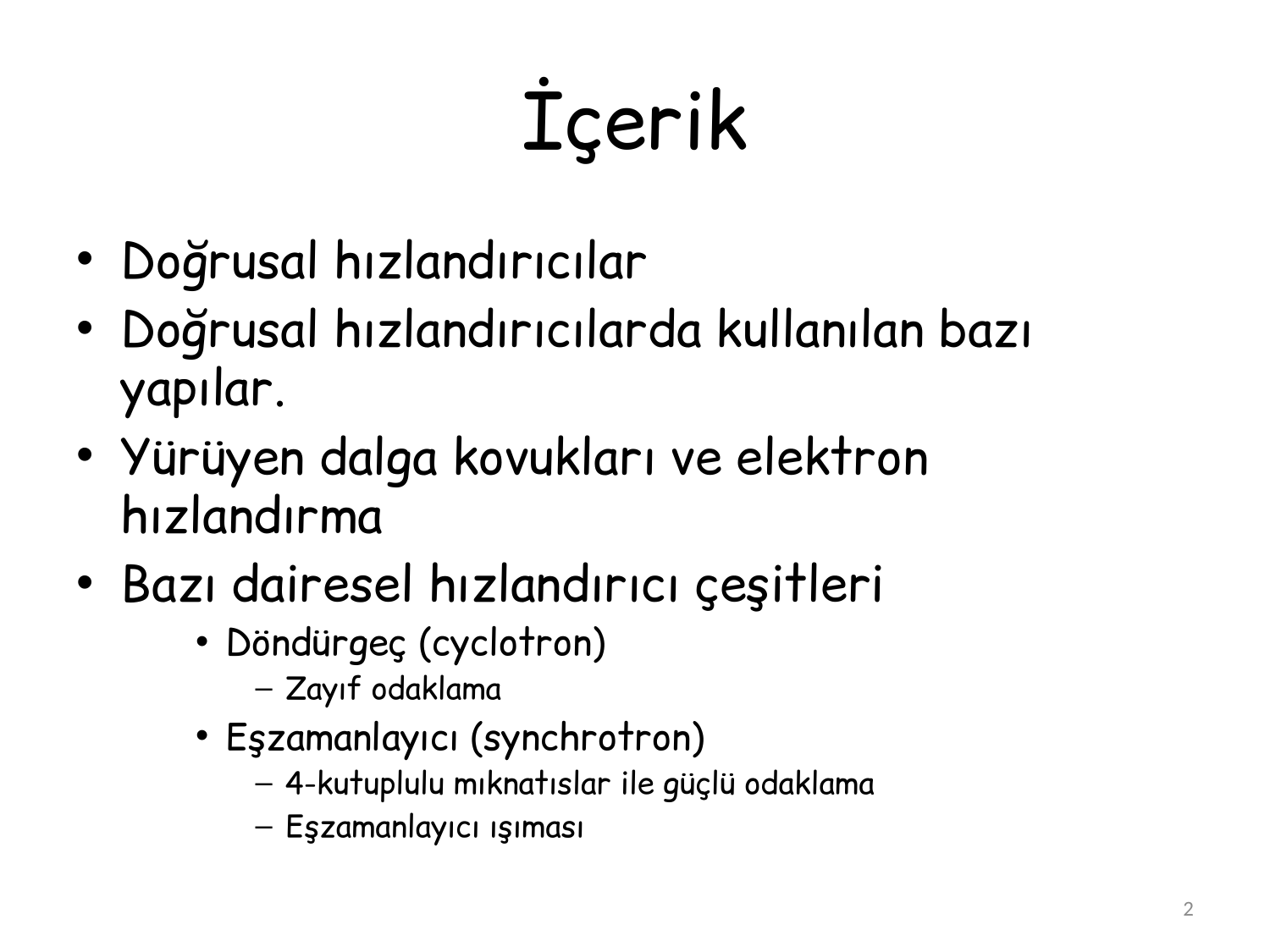

# İçerik
Doğrusal hızlandırıcılar
Doğrusal hızlandırıcılarda kullanılan bazı yapılar.
Yürüyen dalga kovukları ve elektron hızlandırma
Bazı dairesel hızlandırıcı çeşitleri
Döndürgeç (cyclotron)
Zayıf odaklama
Eşzamanlayıcı (synchrotron)
4-kutuplulu mıknatıslar ile güçlü odaklama
Eşzamanlayıcı ışıması

2